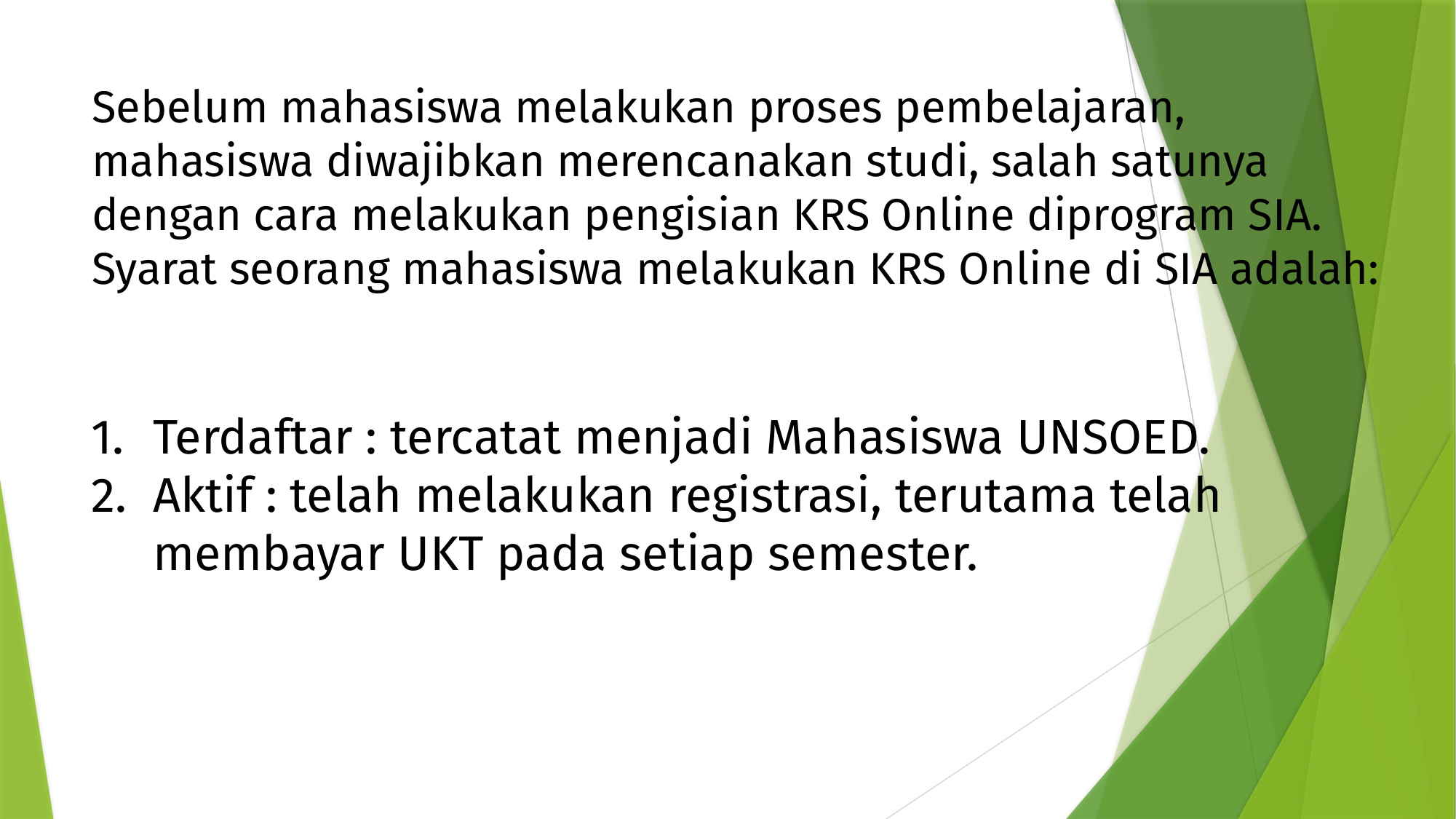

# Sebelum mahasiswa melakukan proses pembelajaran, mahasiswa diwajibkan merencanakan studi, salah satunya dengan cara melakukan pengisian KRS Online diprogram SIA. Syarat seorang mahasiswa melakukan KRS Online di SIA adalah:
Terdaftar : tercatat menjadi Mahasiswa UNSOED.
Aktif : telah melakukan registrasi, terutama telah membayar UKT pada setiap semester.